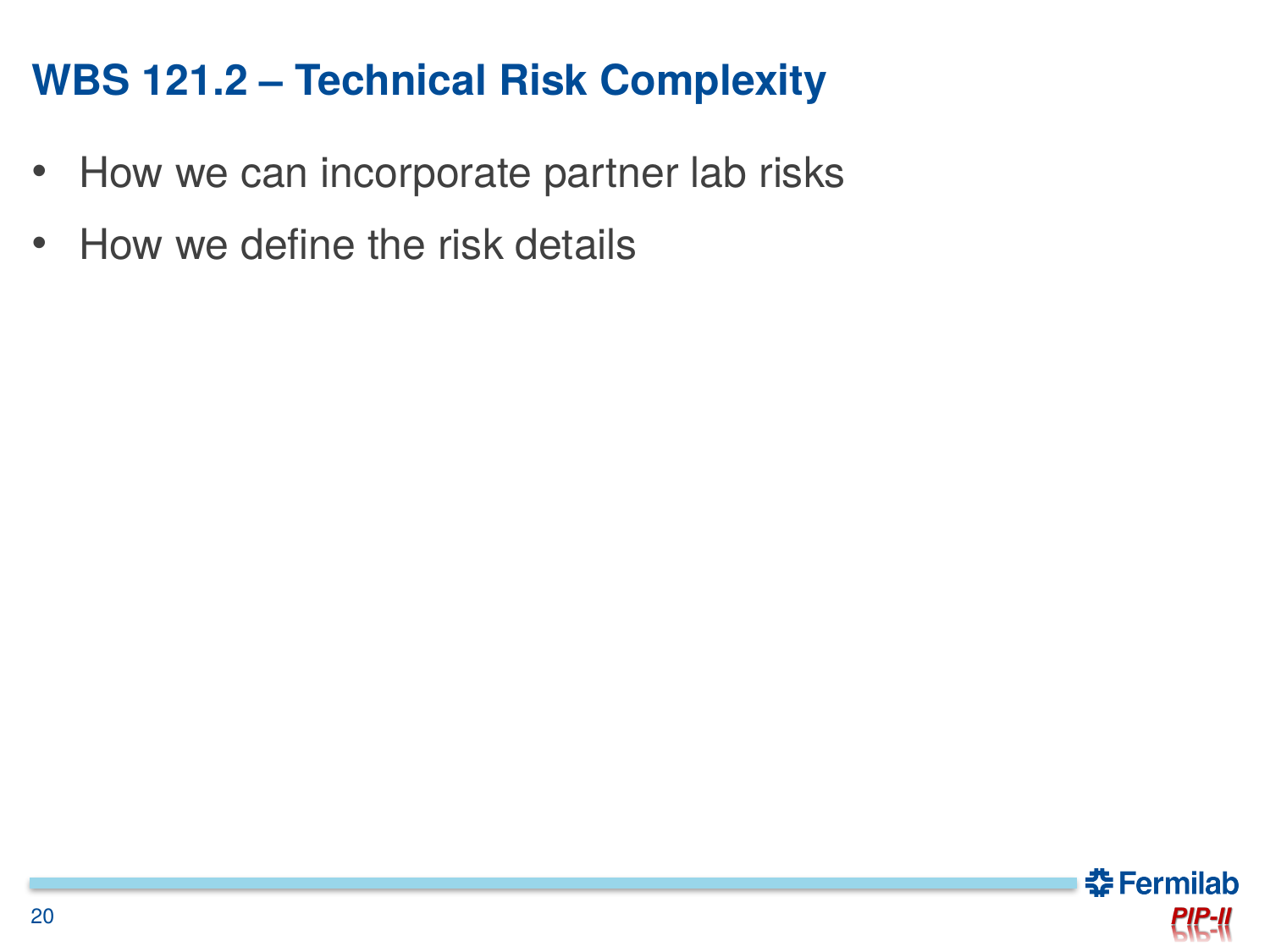

# WBS 121.2 – Technical Risk Complexity
How we can incorporate partner lab risks
How we define the risk details
20